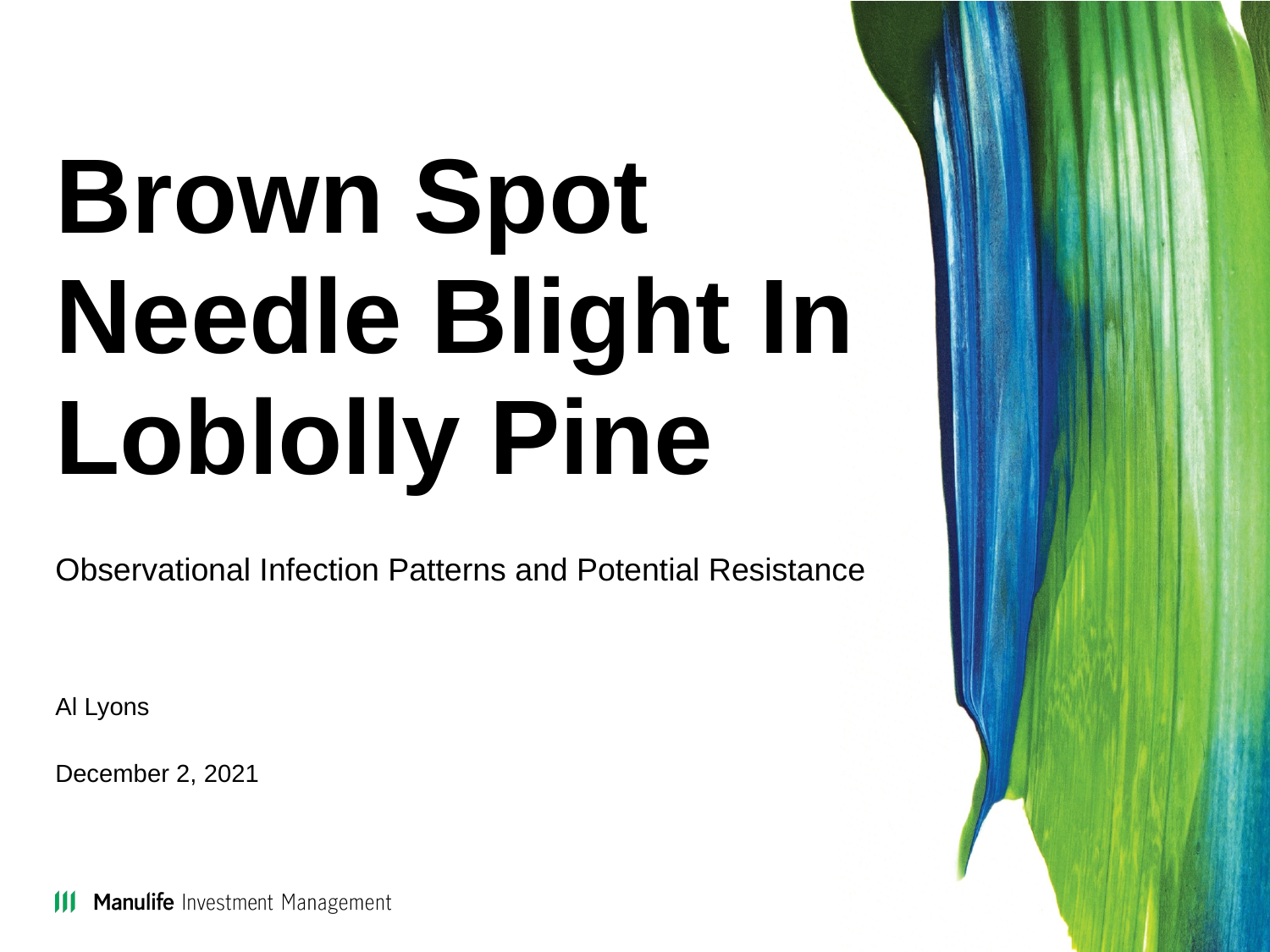

# Brown Spot Needle Blight In Loblolly Pine
Observational Infection Patterns and Potential Resistance
Al Lyons
December 2, 2021